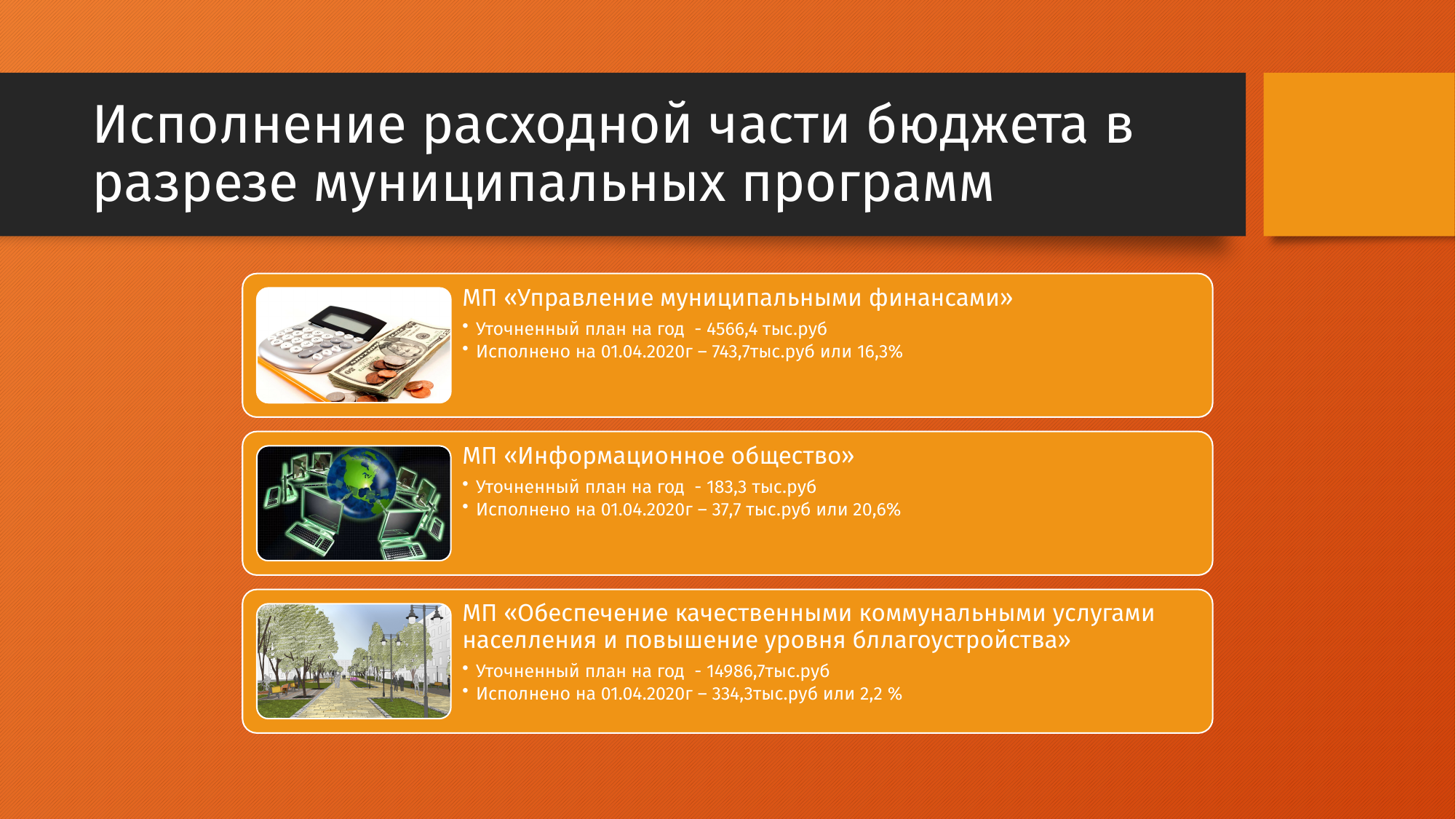

# Исполнение расходной части бюджета в разрезе муниципальных программ
МП «Управление муниципальными финансами»
Уточненный план на год  - 4566,4 тыс.руб
Исполнено на 01.04.2020г – 743,7тыс.руб или 16,3%
МП «Информационное общество»
Уточненный план на год  - 183,3 тыс.руб
Исполнено на 01.04.2020г – 37,7 тыс.руб или 20,6%

МП «Обеспечение качественными коммунальными услугами населления и повышение уровня бллагоустройства»
Уточненный план на год  - 14986,7тыс.руб
Исполнено на 01.04.2020г – 334,3тыс.руб или 2,2 %